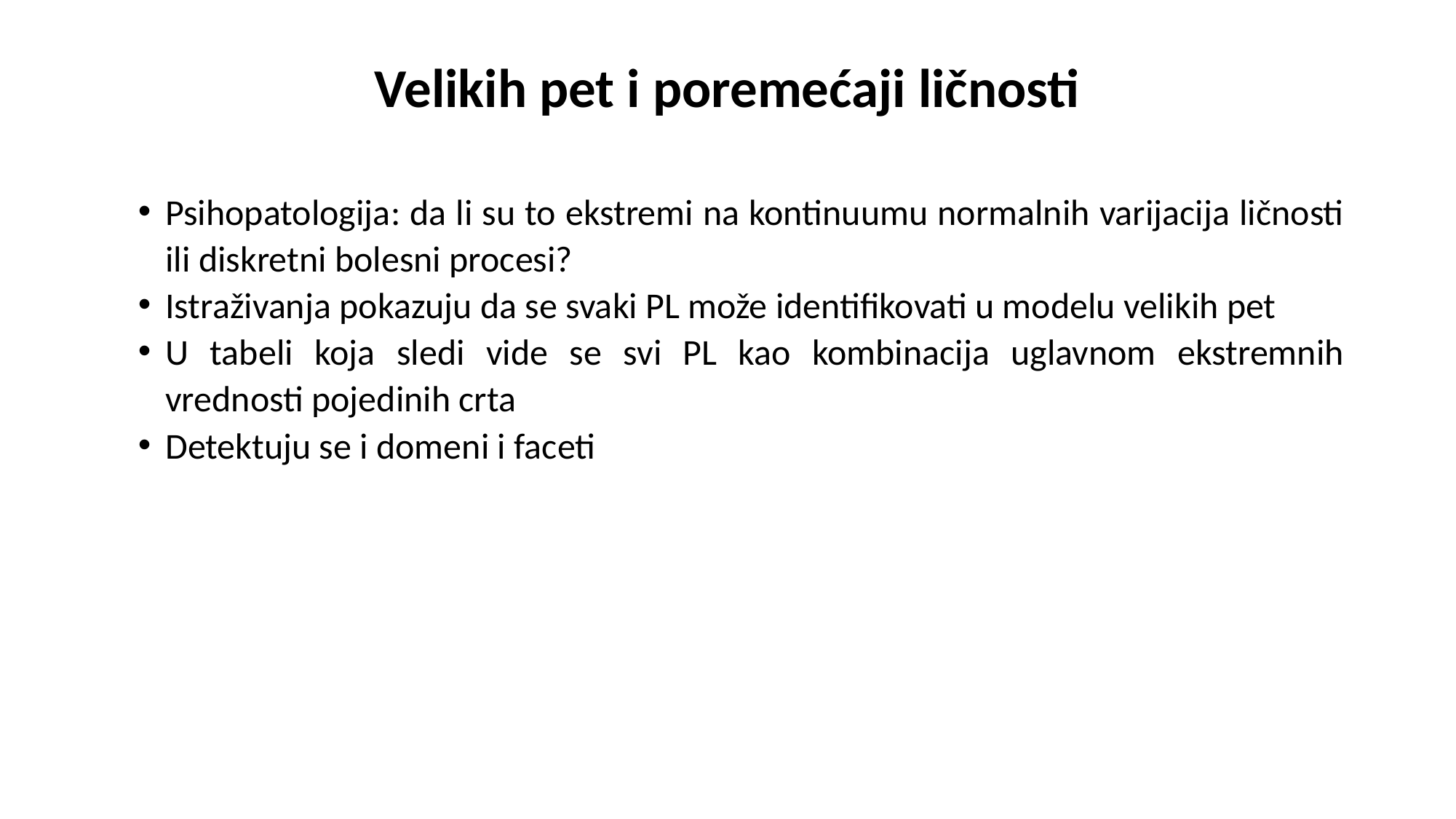

# Velikih pet i poremećaji ličnosti
Psihopatologija: da li su to ekstremi na kontinuumu normalnih varijacija ličnosti ili diskretni bolesni procesi?
Istraživanja pokazuju da se svaki PL može identifikovati u modelu velikih pet
U tabeli koja sledi vide se svi PL kao kombinacija uglavnom ekstremnih vrednosti pojedinih crta
Detektuju se i domeni i faceti